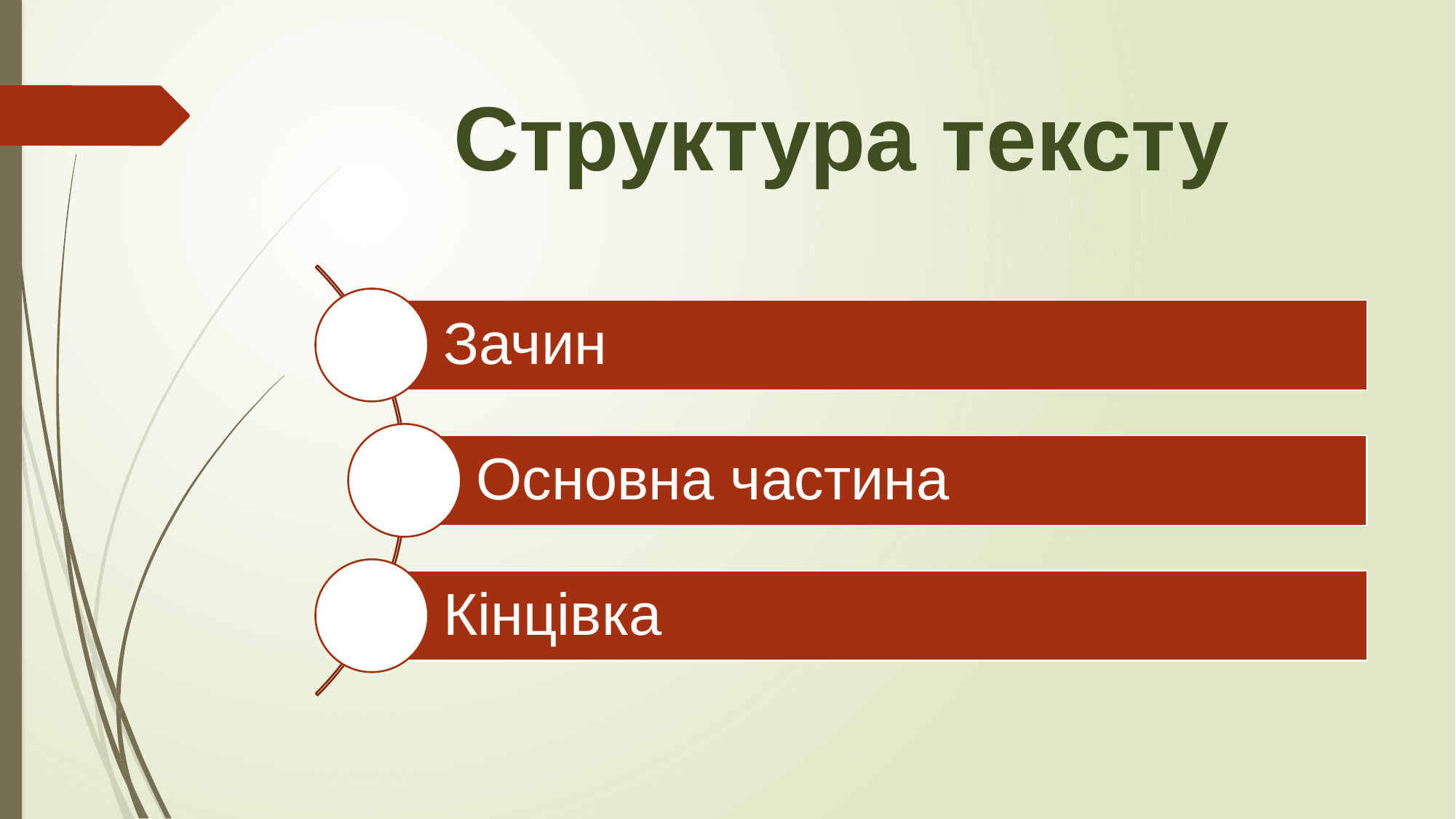

# Структура тексту
Зачин
Основна частина
Кінцівка